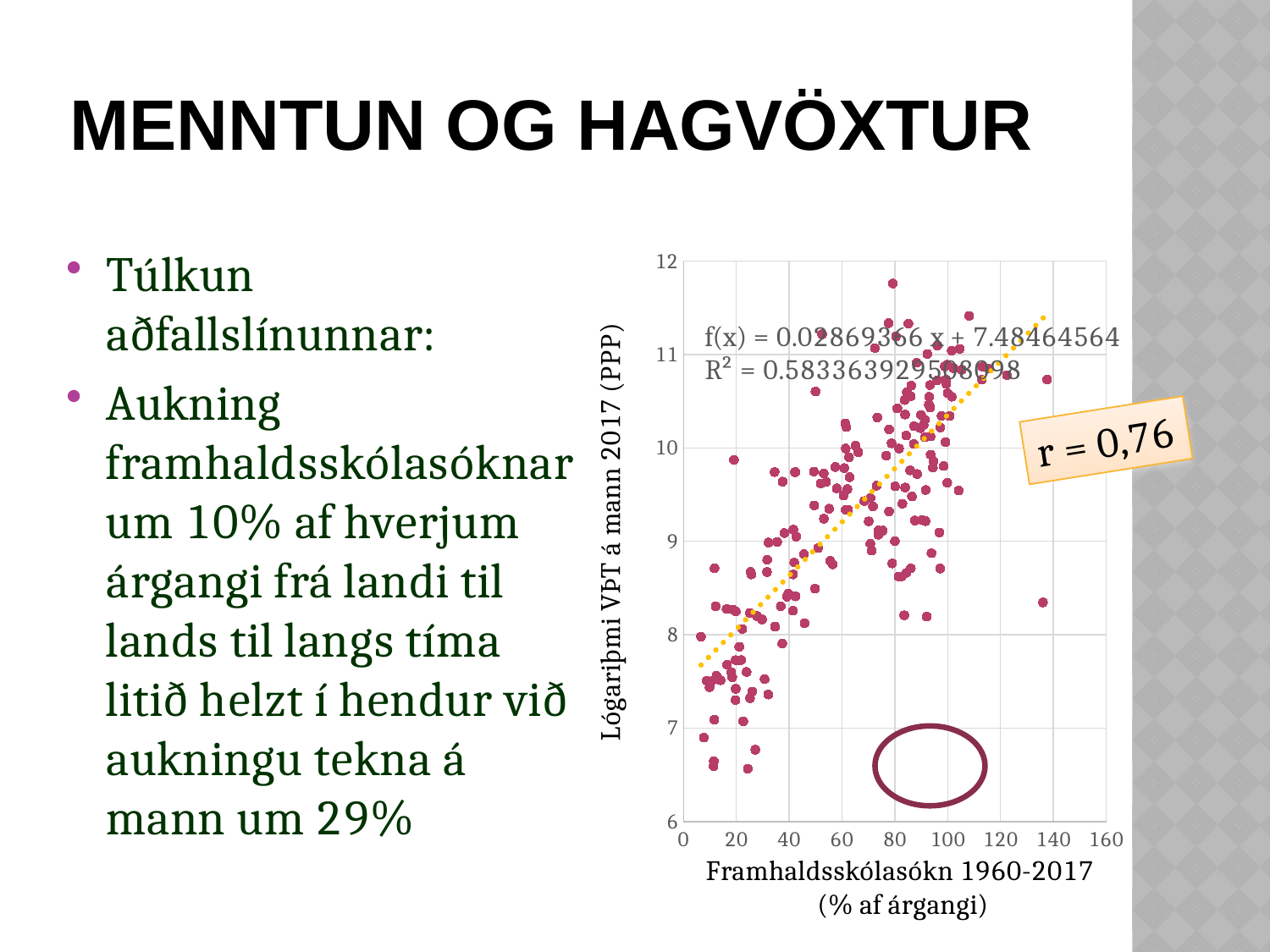

# Menntun og hagvöxtur

### Chart

| Category |  |
|---|---|
Túlkun aðfallslínunnar:
Aukning framhaldsskólasóknar um 10% af hverjum árgangi frá landi til lands til langs tíma litið helzt í hendur við aukningu tekna á mann um 29%
r = 0,76
Lógariþmi VÞT á mann 2017 (PPP)

Framhaldsskólasókn 1960-2017
(% af árgangi)